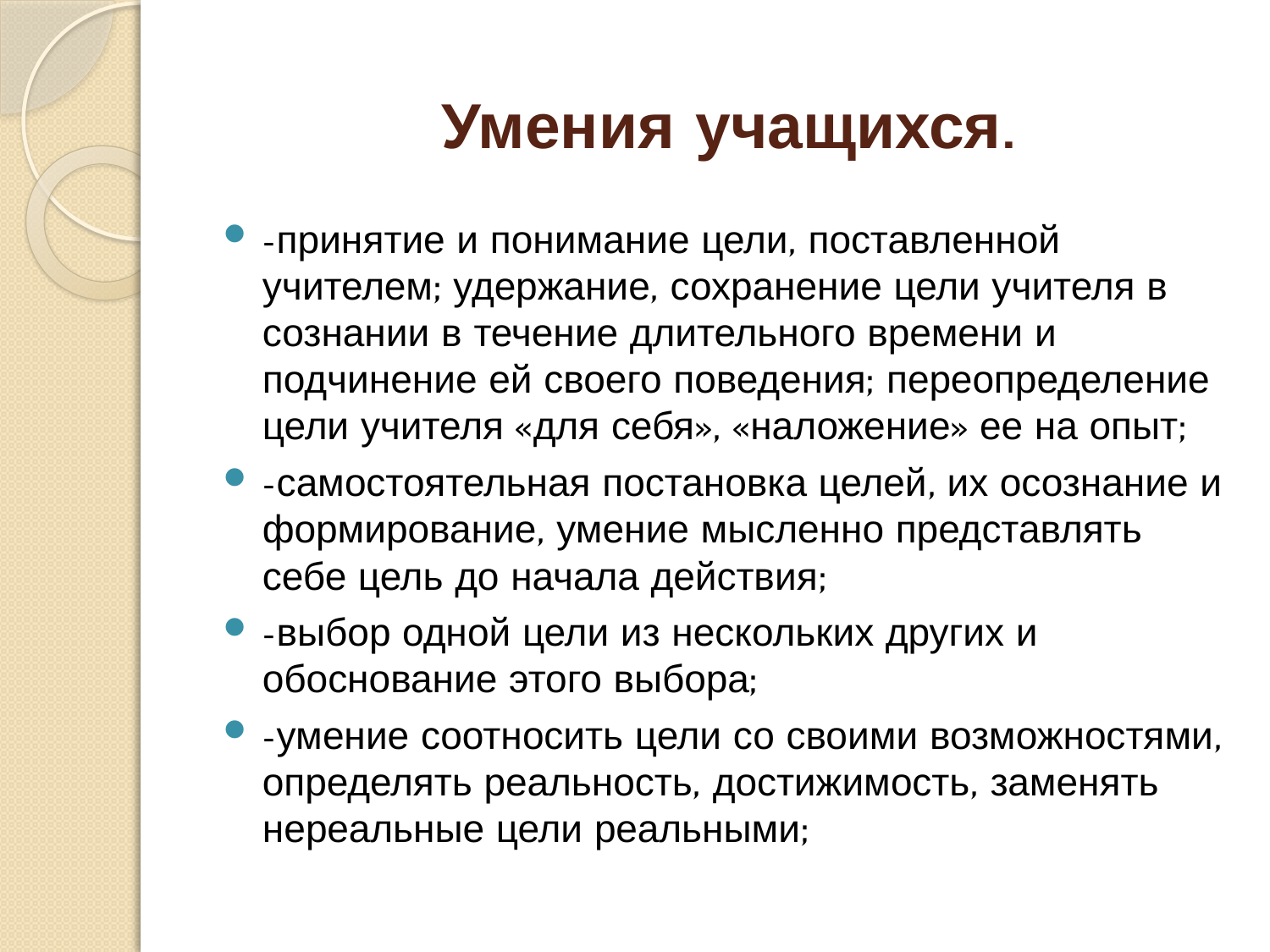

# Умения учащихся.
-принятие и понимание цели, поставленной учителем; удержание, сохранение цели учителя в сознании в течение длительного времени и подчинение ей своего поведения; переопределение цели учителя «для себя», «наложение» ее на опыт;
-самостоятельная постановка целей, их осознание и формирование, умение мысленно представлять себе цель до начала действия;
-выбор одной цели из нескольких других и обоснование этого выбора;
-умение соотносить цели со своими возможностями, определять реальность, достижимость, заменять нереальные цели реальными;